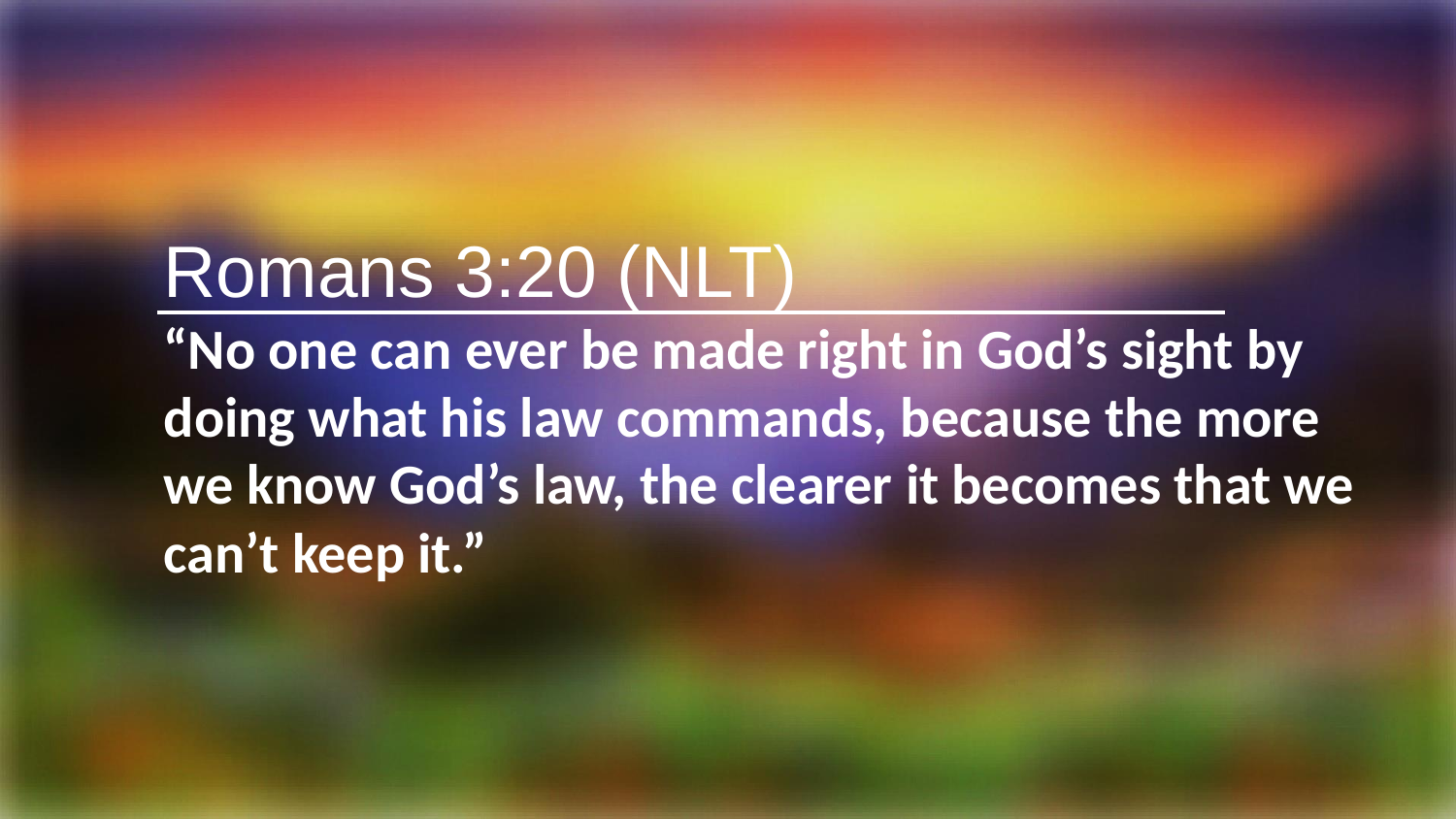

Romans 3:20 (NLT)
“No one can ever be made right in God’s sight by doing what his law commands, because the more we know God’s law, the clearer it becomes that we can’t keep it.”